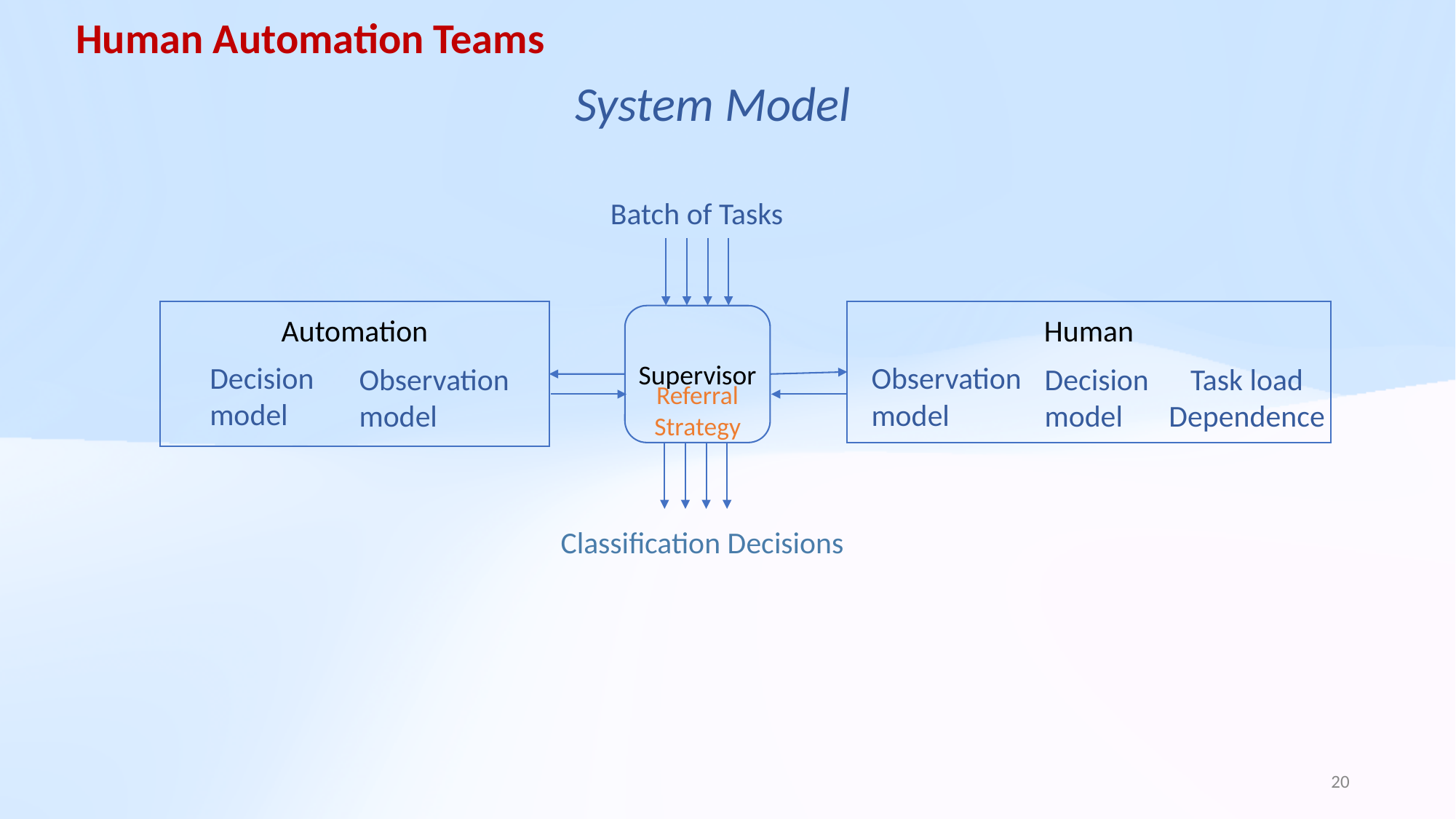

Human Automation Teams
System Model
Batch of Tasks

Supervisor
Automation
Human
Decision model
Observation model
Observation model
Decision model
Task load
Dependence
Referral Strategy

Classification Decisions
20